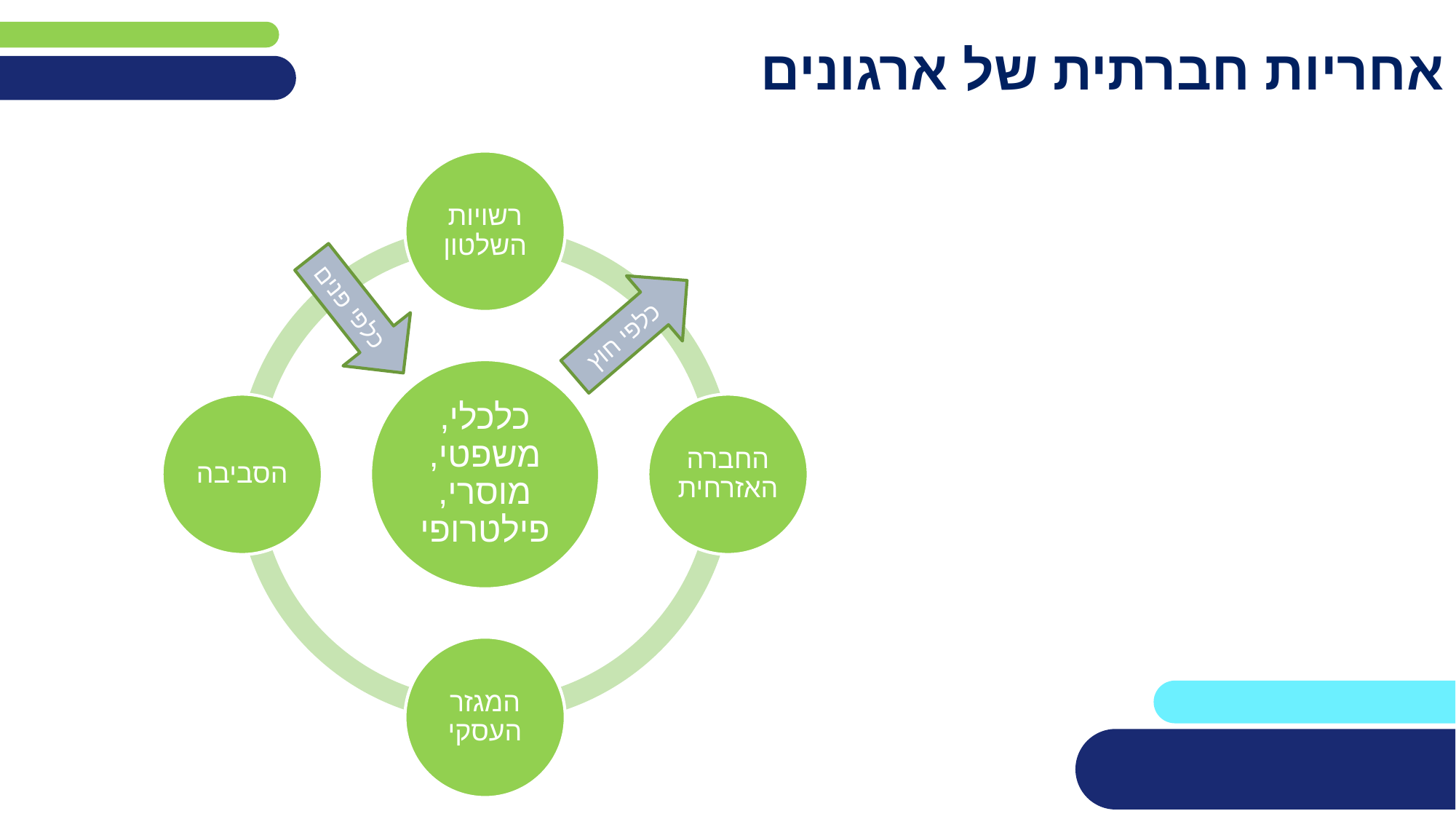

# אחריות חברתית של ארגונים
כלכלי, משפטי, מוסרי, פילטרופי
רשויות השלטון
החברה האזרחית
המגזר העסקי
הסביבה
כלפי פנים
כלפי חוץ